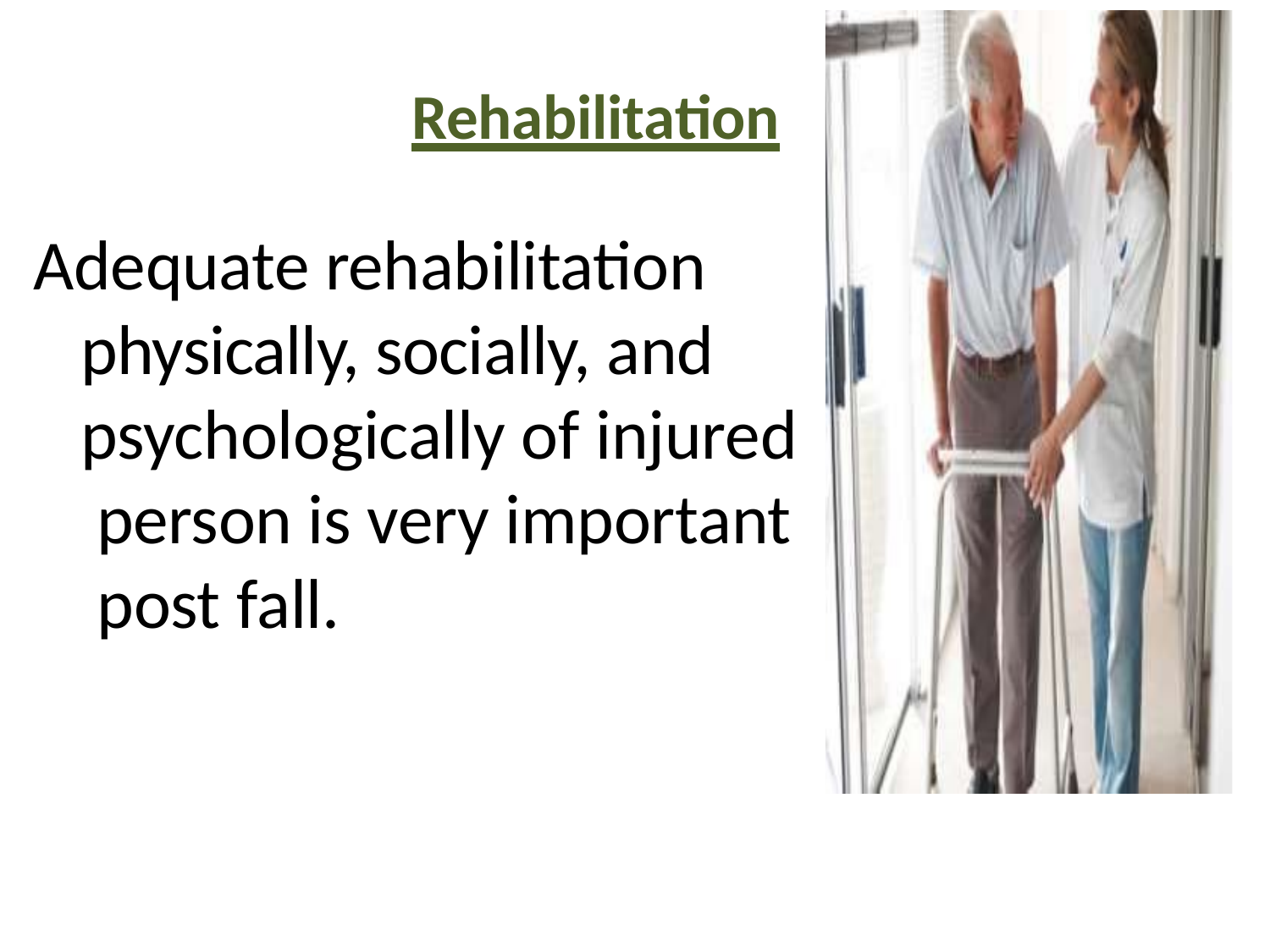

Rehabilitation

Adequate rehabilitation  physically, socially, and  psychologically of injured  person is very important  post fall.